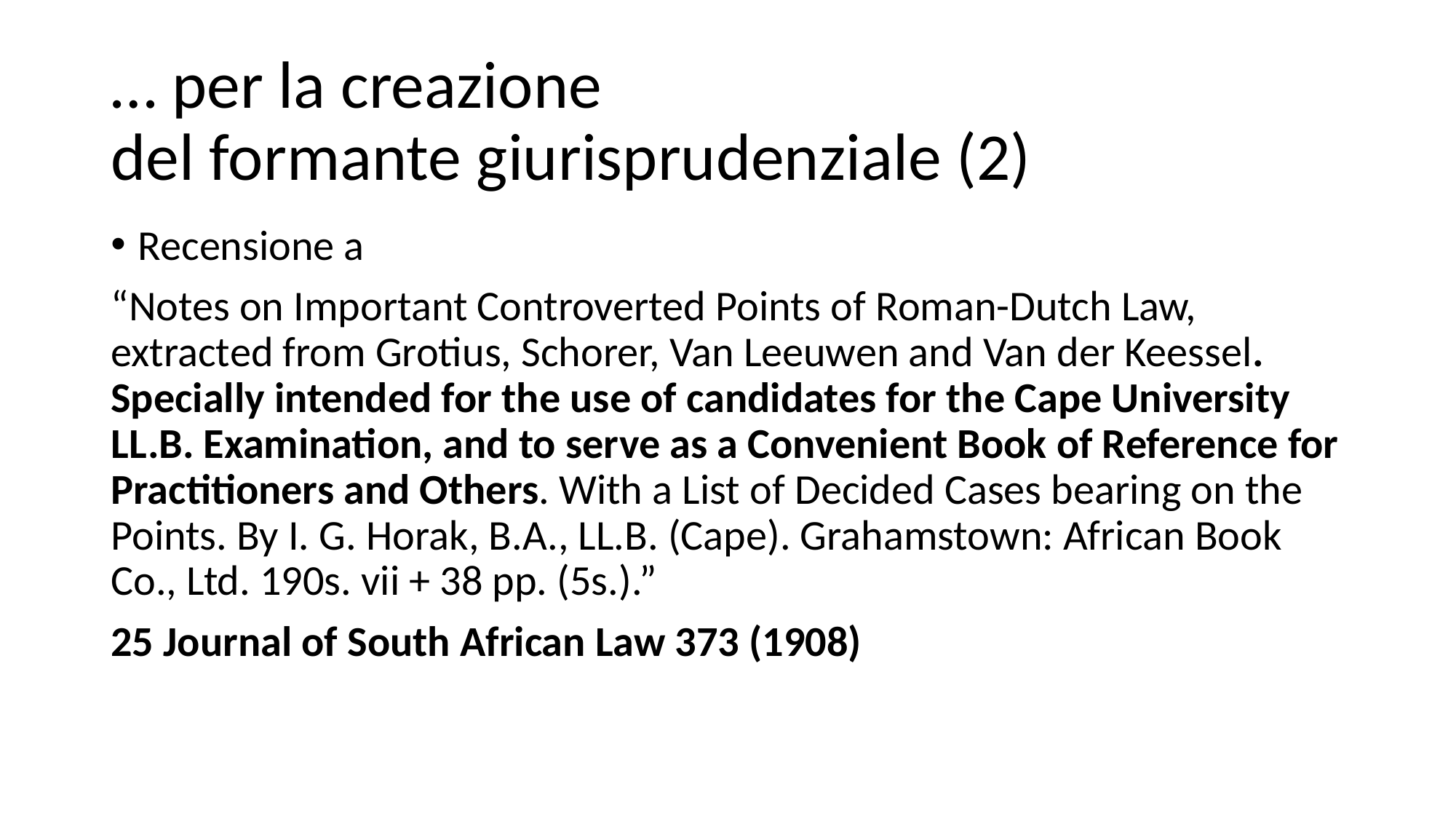

# … per la creazione del formante giurisprudenziale (2)
Recensione a
“Notes on Important Controverted Points of Roman-Dutch Law, extracted from Grotius, Schorer, Van Leeuwen and Van der Keessel. Specially intended for the use of candidates for the Cape University LL.B. Examination, and to serve as a Convenient Book of Reference for Practitioners and Others. With a List of Decided Cases bearing on the Points. By I. G. Horak, B.A., LL.B. (Cape). Grahamstown: African Book Co., Ltd. 190s. vii + 38 pp. (5s.).”
25 Journal of South African Law 373 (1908)